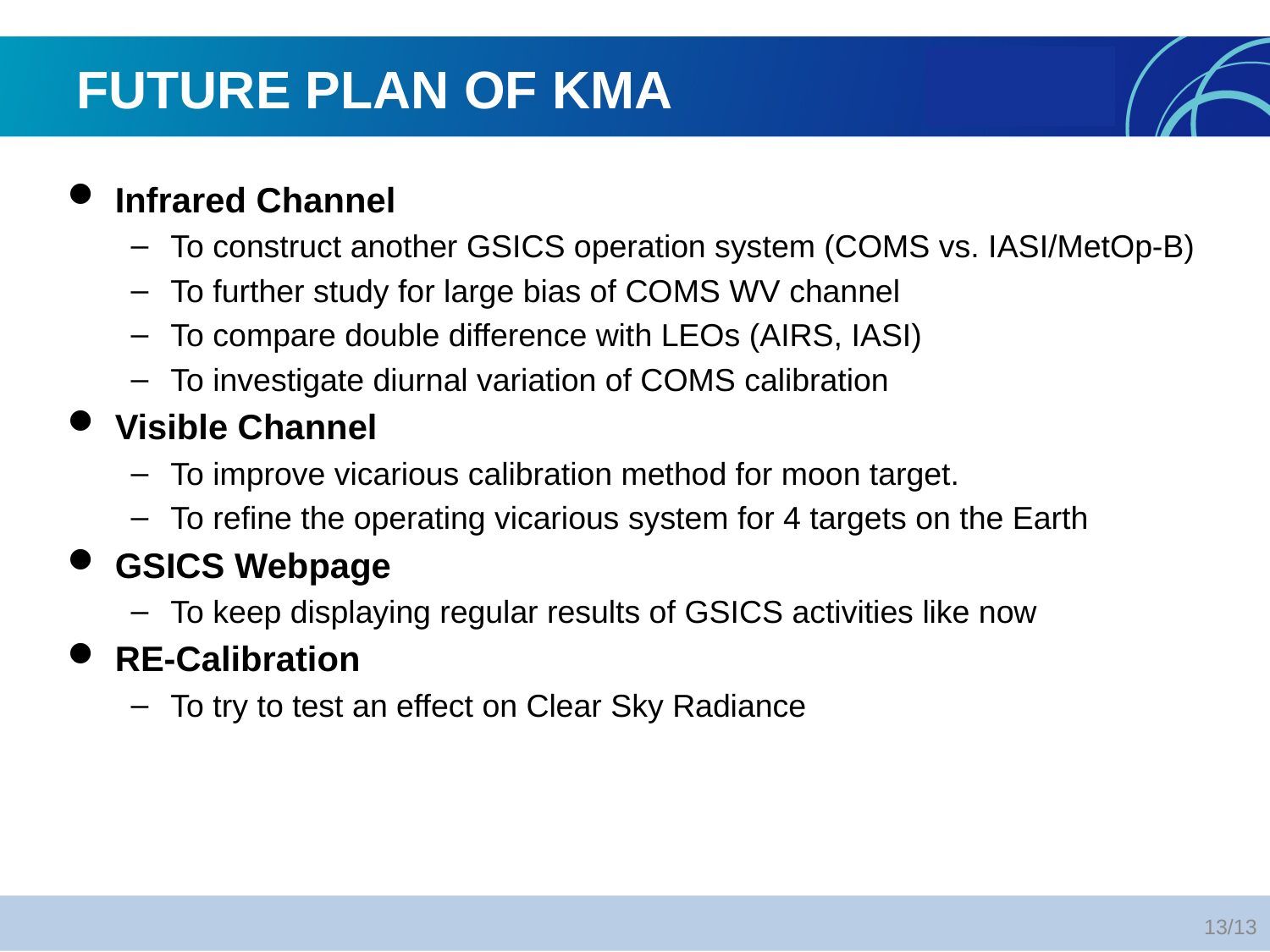

# FUTURE PLAN OF KMA
Infrared Channel
To construct another GSICS operation system (COMS vs. IASI/MetOp-B)
To further study for large bias of COMS WV channel
To compare double difference with LEOs (AIRS, IASI)
To investigate diurnal variation of COMS calibration
Visible Channel
To improve vicarious calibration method for moon target.
To refine the operating vicarious system for 4 targets on the Earth
GSICS Webpage
To keep displaying regular results of GSICS activities like now
RE-Calibration
To try to test an effect on Clear Sky Radiance

13/13